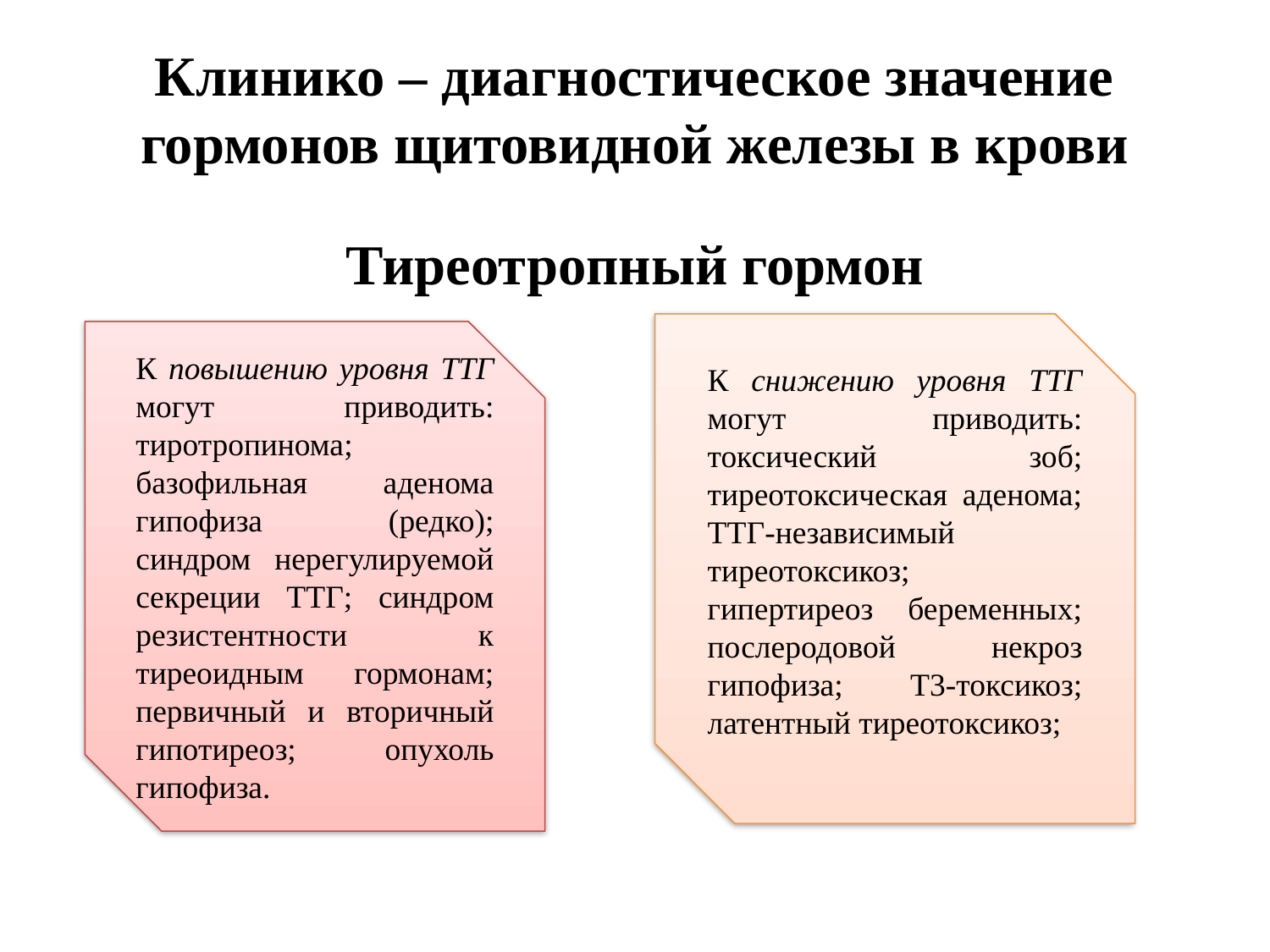

# Клинико – диагностическое значение гормонов щитовидной железы в крови
Тиреотропный гормон

К снижению уровня ТТГ могут приводить: токсический зоб; тиреотоксическая аденома; ТТГ-независимый тиреотоксикоз; гипертиреоз беременных; послеродовой некроз гипофиза; Т3-токсикоз; латентный тиреотоксикоз;

К повышению уровня ТТГ могут приводить: тиротропинома; базофильная аденома гипофиза (редко); синдром нерегулируемой секреции ТТГ; синдром резистентности к тиреоидным гормонам; первичный и вторичный гипотиреоз; опухоль гипофиза.